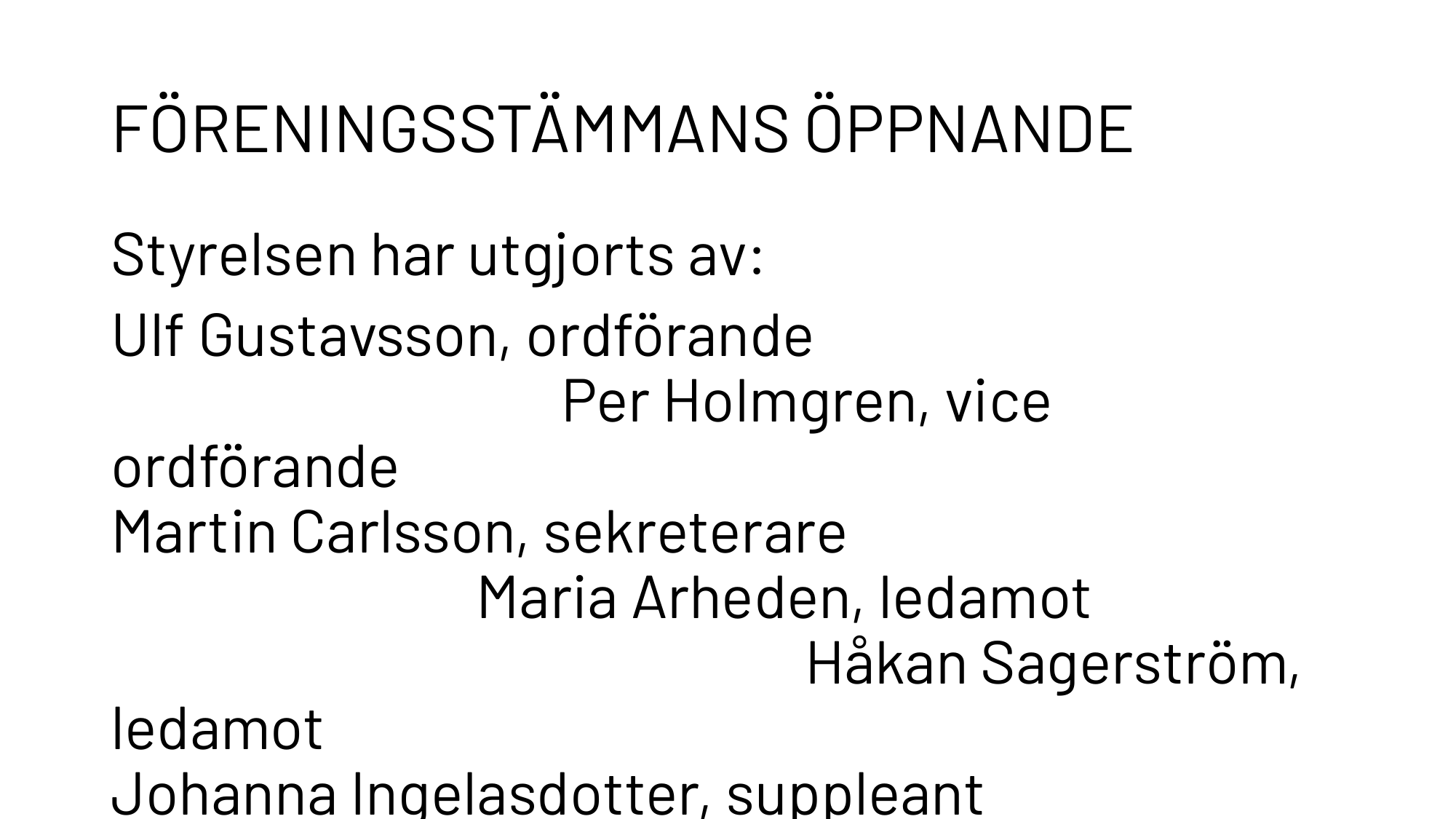

# FÖRENINGSSTÄMMANS ÖPPNANDE
Styrelsen har utgjorts av:
Ulf Gustavsson, ordförande                                                                                 Per Holmgren, vice ordförande                                                                   Martin Carlsson, sekreterare                                                                       Maria Arheden, ledamot                                                                              Håkan Sagerström, ledamot                                                                    Johanna Ingelasdotter, suppleant